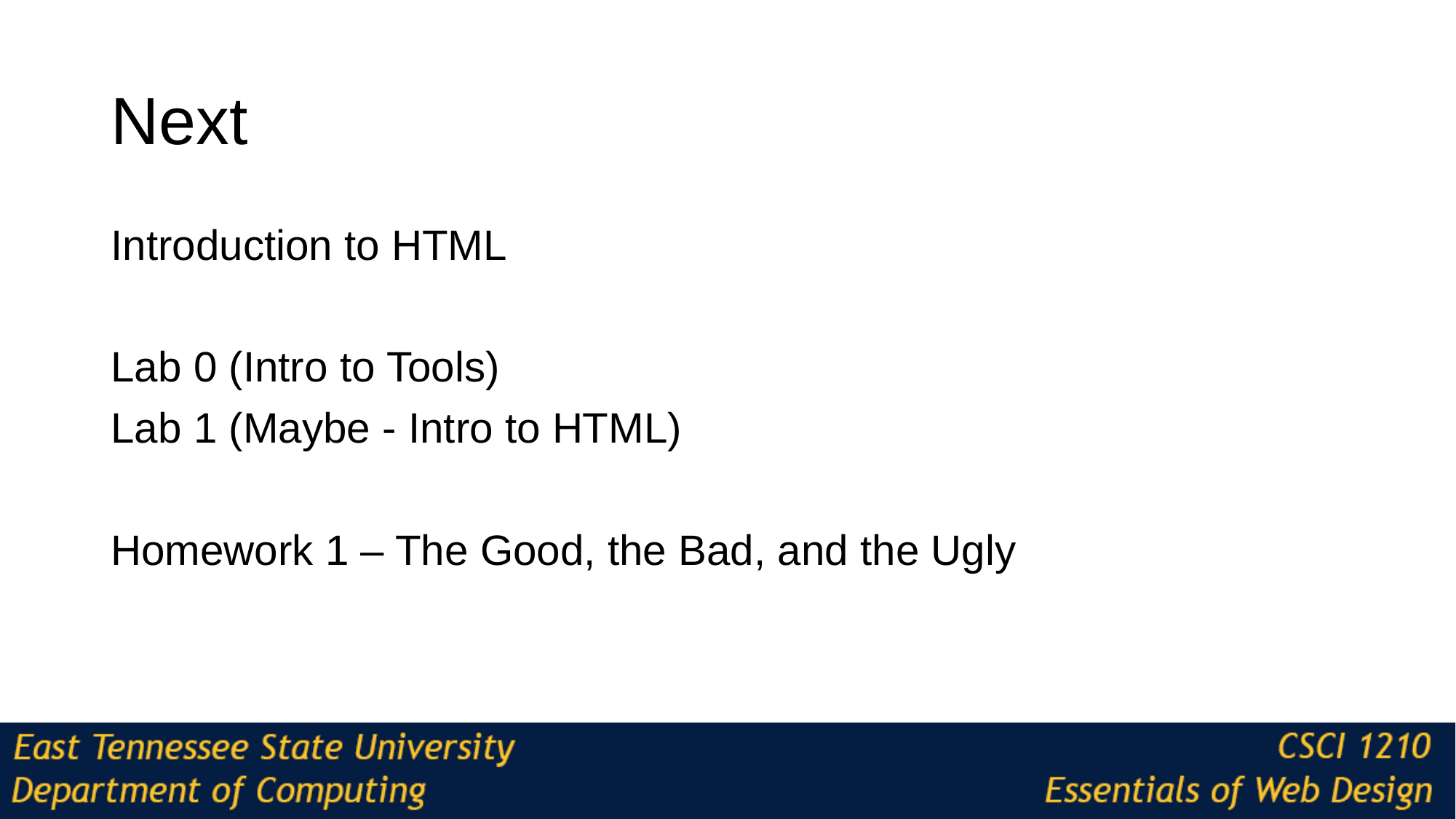

# Next
Introduction to HTML

Lab 0 (Intro to Tools)
Lab 1 (Maybe - Intro to HTML)

Homework 1 – The Good, the Bad, and the Ugly